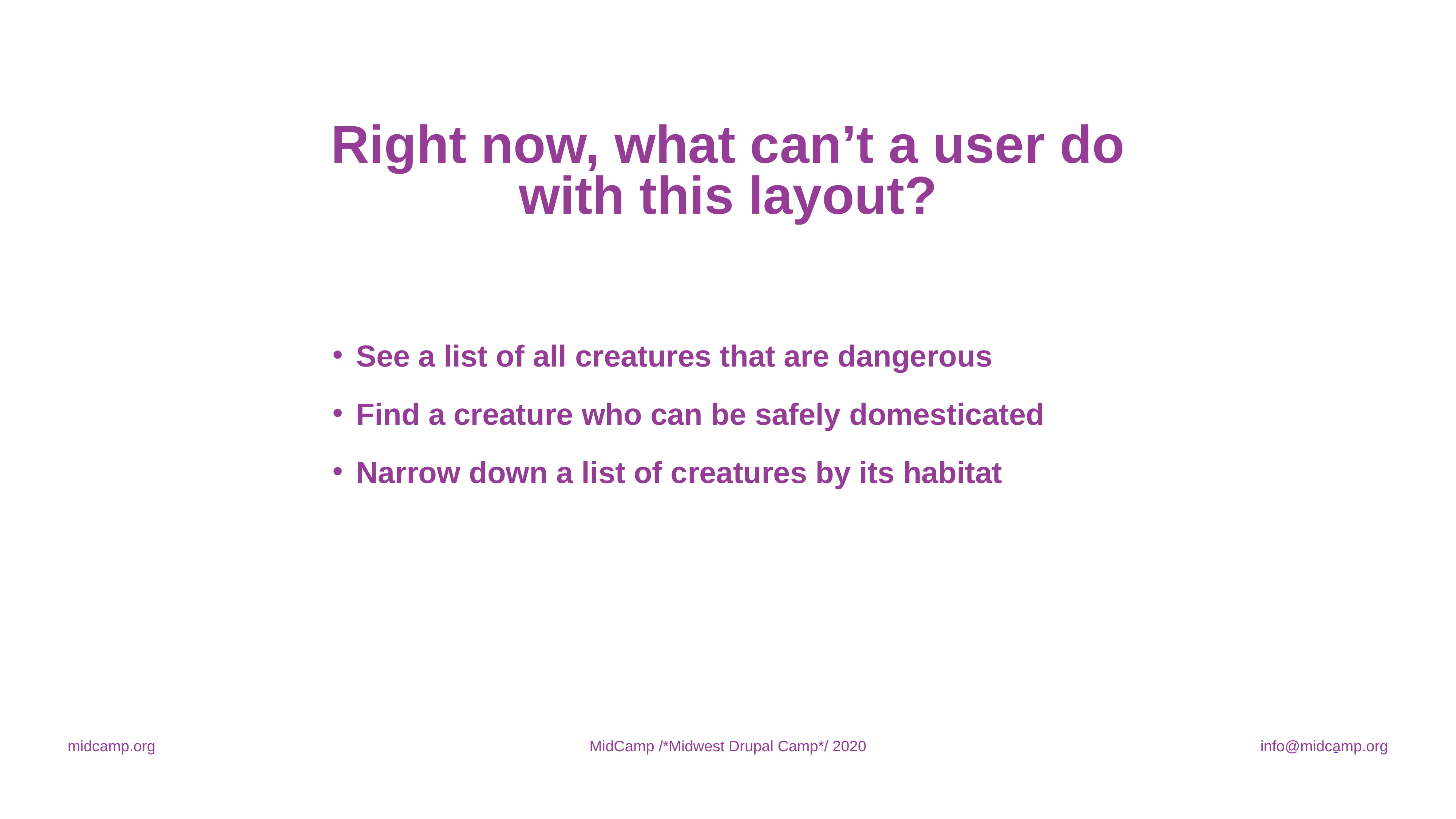

*Edit This* Content Slide with Title and Body Copy - You can duplicate this slide.
Right now, what can’t a user do with this layout?
See a list of all creatures that are dangerous
Find a creature who can be safely domesticated
Narrow down a list of creatures by its habitat